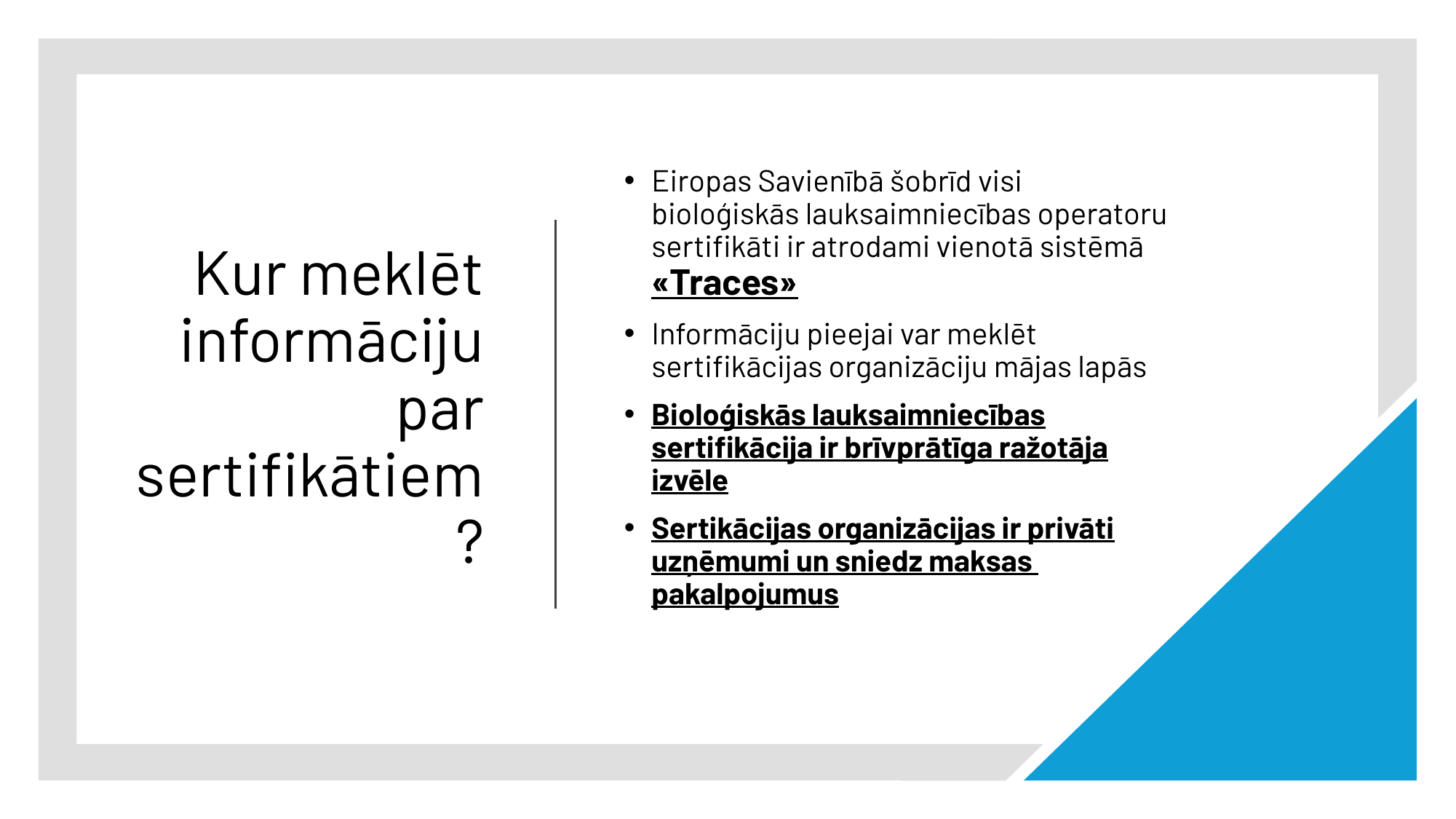

# Kur meklēt informāciju par sertifikātiem?
Eiropas Savienībā šobrīd visi bioloģiskās lauksaimniecības operatoru sertifikāti ir atrodami vienotā sistēmā «Traces»
Informāciju pieejai var meklēt sertifikācijas organizāciju mājas lapās
Bioloģiskās lauksaimniecības sertifikācija ir brīvprātīga ražotāja izvēle
Sertikācijas organizācijas ir privāti uzņēmumi un sniedz maksas  pakalpojumus